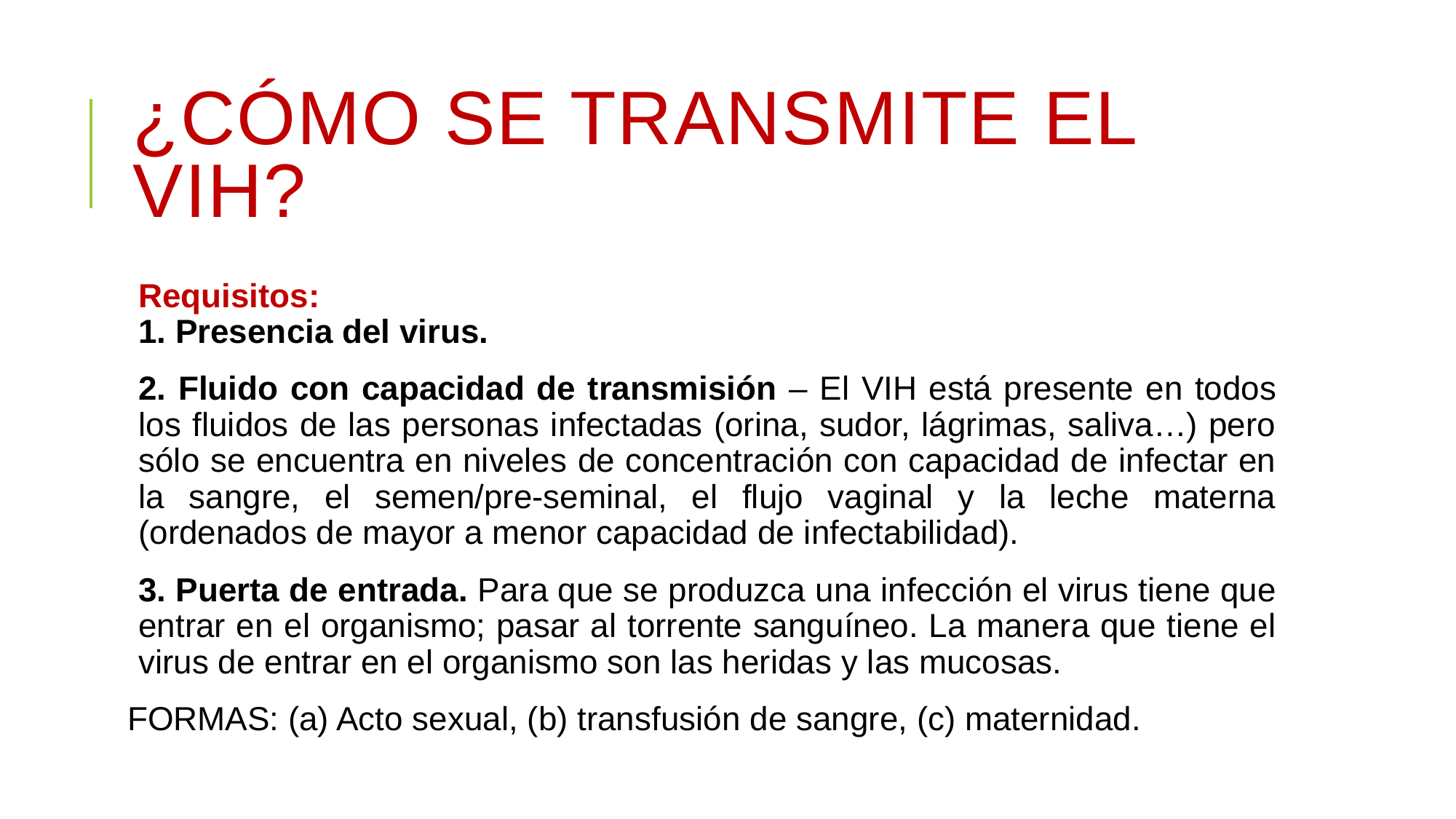

# ¿cómo se transmite el vih?
Requisitos:
1. Presencia del virus.
2. Fluido con capacidad de transmisión – El VIH está presente en todos los fluidos de las personas infectadas (orina, sudor, lágrimas, saliva…) pero sólo se encuentra en niveles de concentración con capacidad de infectar en la sangre, el semen/pre-seminal, el flujo vaginal y la leche materna (ordenados de mayor a menor capacidad de infectabilidad).
3. Puerta de entrada. Para que se produzca una infección el virus tiene que entrar en el organismo; pasar al torrente sanguíneo. La manera que tiene el virus de entrar en el organismo son las heridas y las mucosas.
FORMAS: (a) Acto sexual, (b) transfusión de sangre, (c) maternidad.